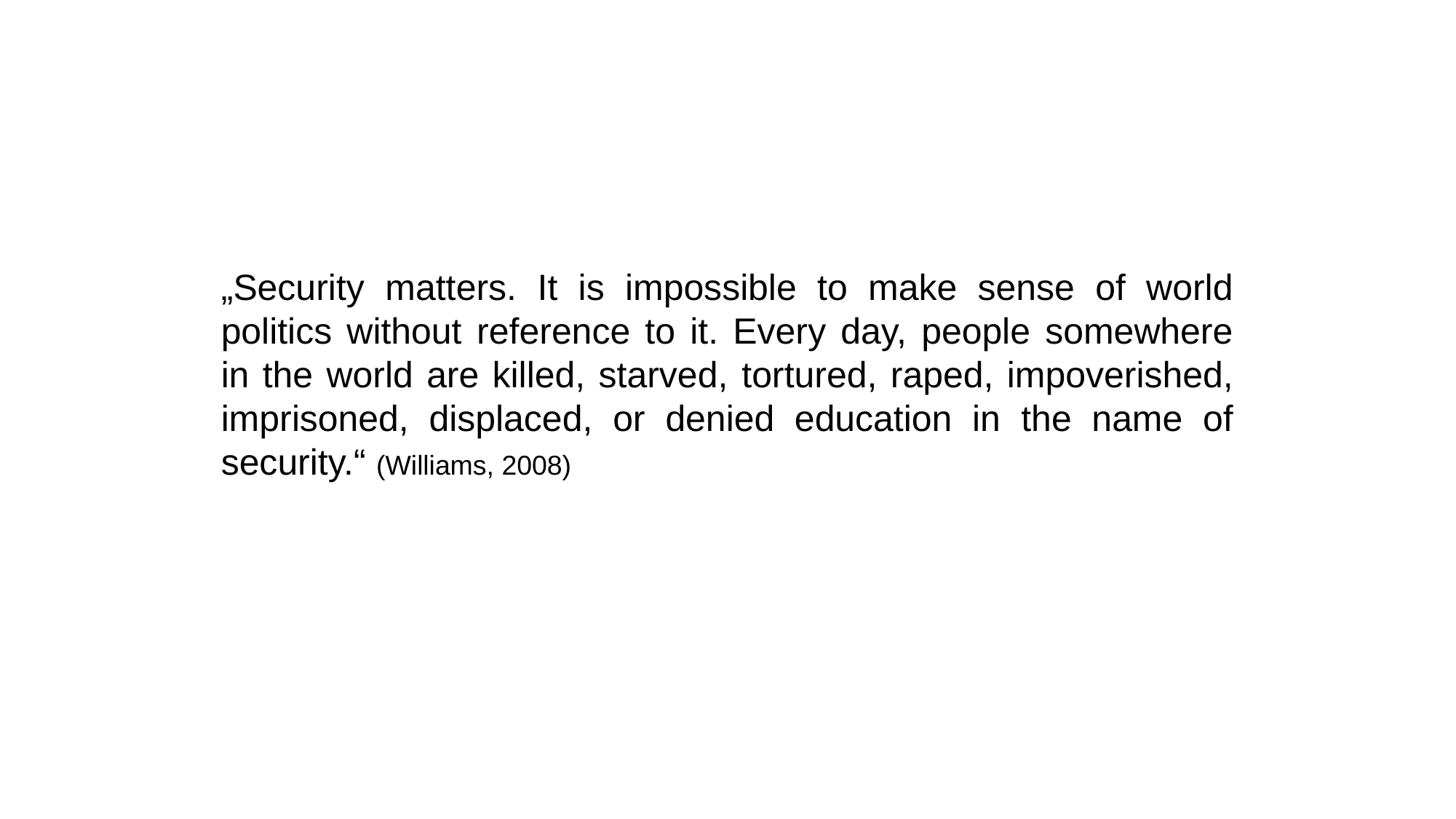

„Security matters. It is impossible to make sense of world politics without reference to it. Every day, people somewhere in the world are killed, starved, tortured, raped, impoverished, imprisoned, displaced, or denied education in the name of security.“ (Williams, 2008)